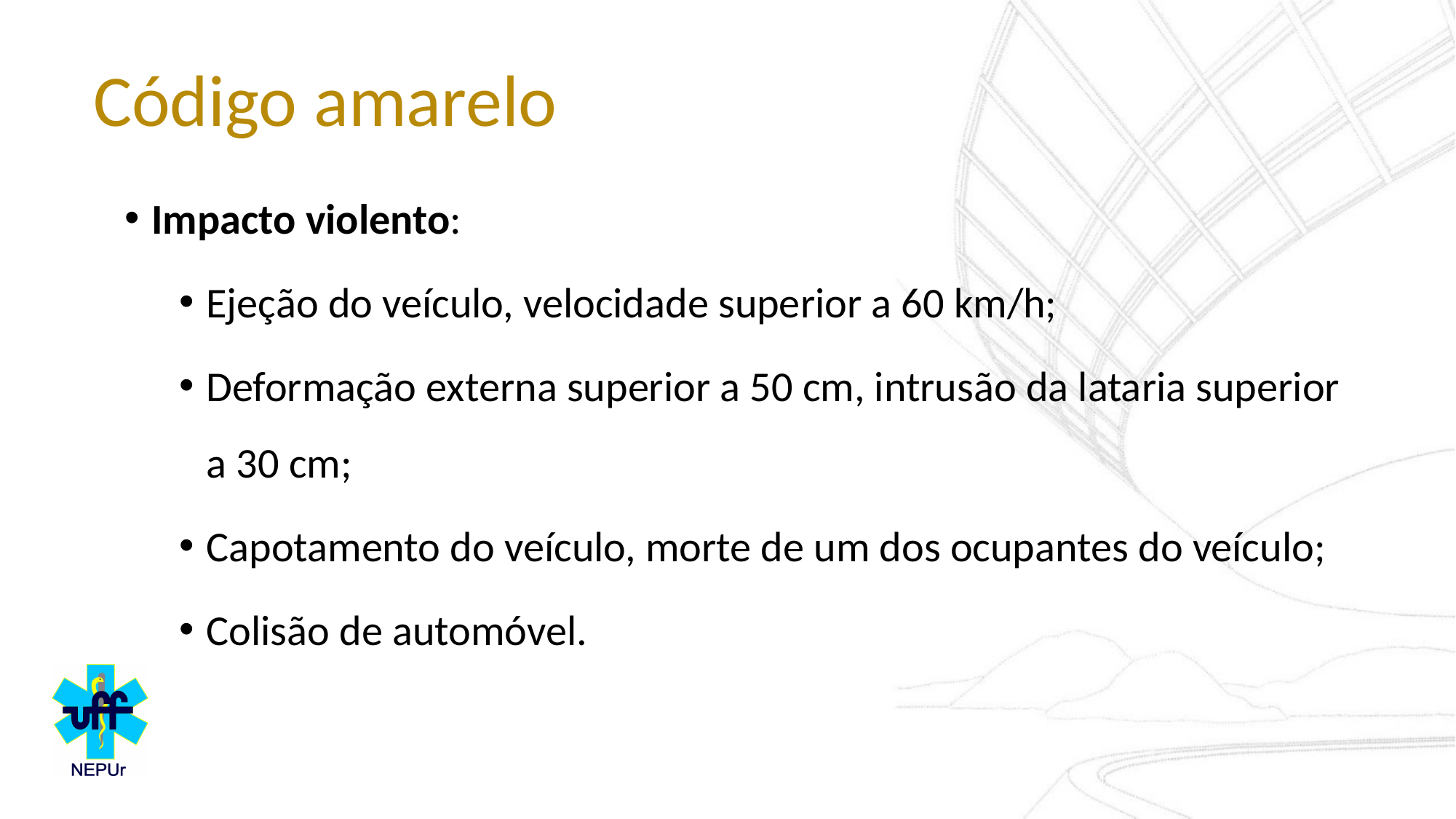

# Código amarelo
Impacto violento:
Ejeção do veículo, velocidade superior a 60 km/h;
Deformação externa superior a 50 cm, intrusão da lataria superior a 30 cm;
Capotamento do veículo, morte de um dos ocupantes do veículo;
Colisão de automóvel.